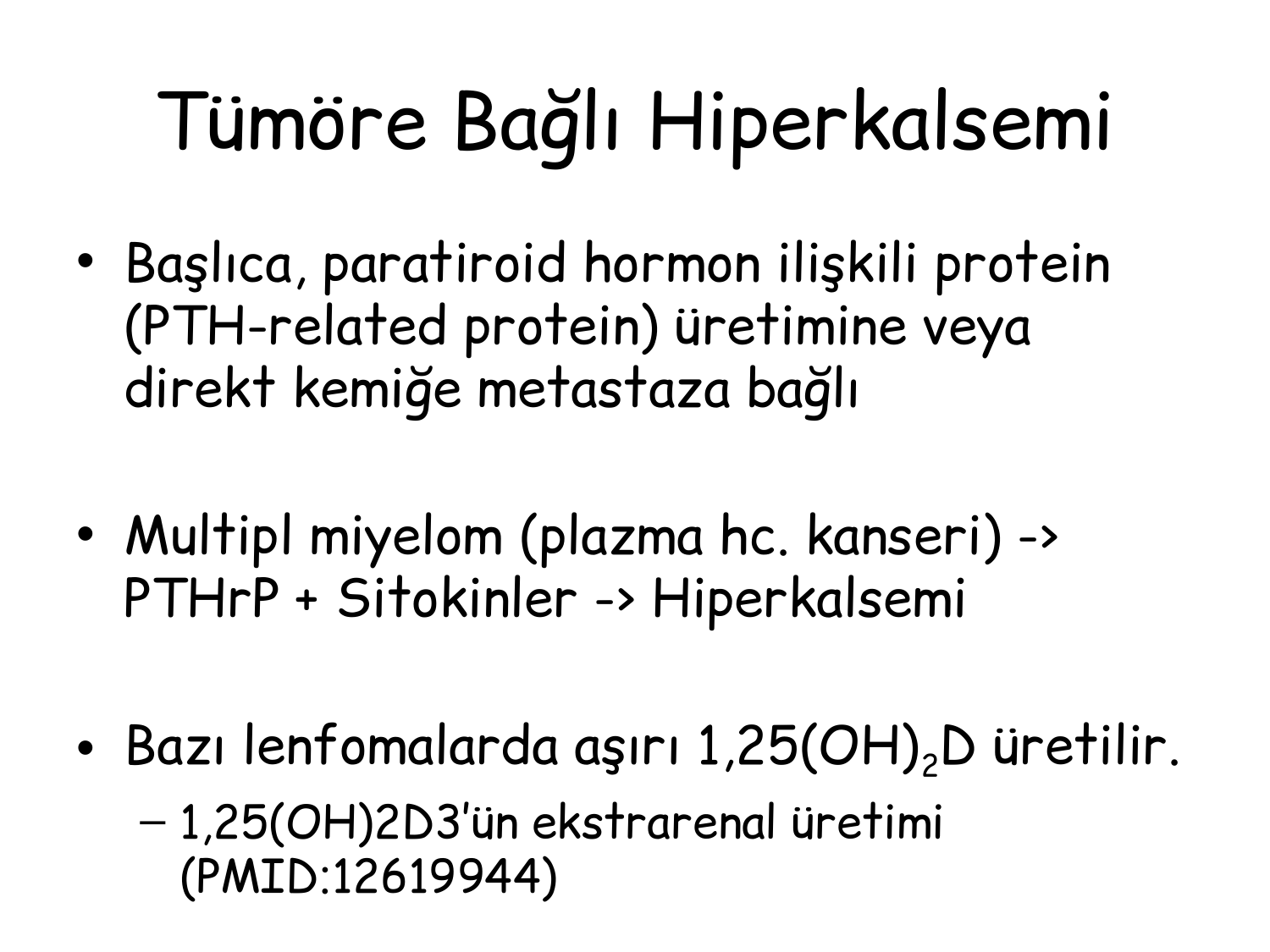

# Tümöre Bağlı Hiperkalsemi
Başlıca, paratiroid hormon ilişkili protein (PTH-related protein) üretimine veya direkt kemiğe metastaza bağlı

Multipl miyelom (plazma hc. kanseri) -> PTHrP + Sitokinler -> Hiperkalsemi

Bazı lenfomalarda aşırı 1,25(OH)2D üretilir.
1,25(OH)2D3’ün ekstrarenal üretimi (PMID:12619944)